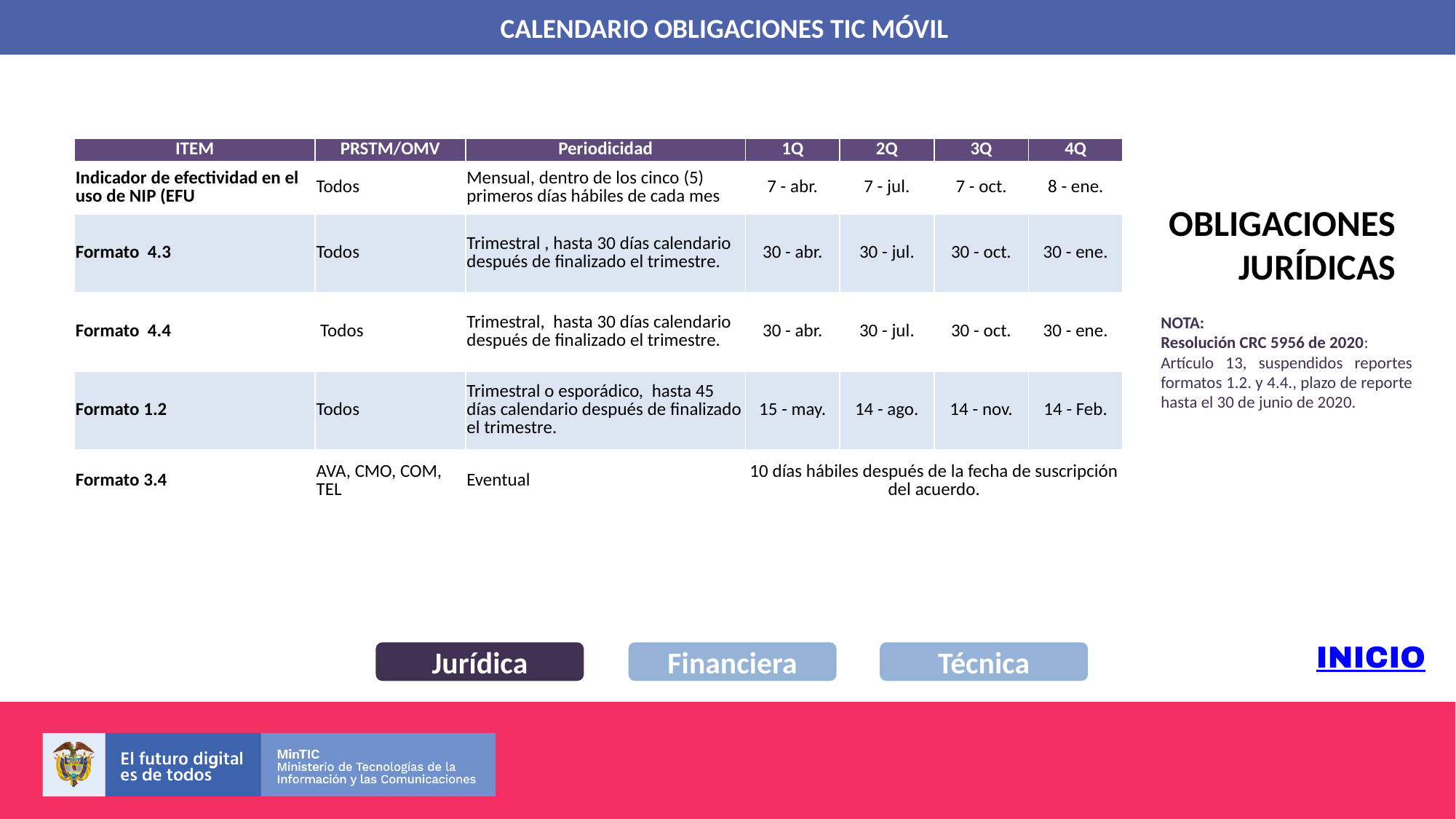

| ITEM | PRSTM/OMV | Periodicidad | 1Q | 2Q | 3Q | 4Q |
| --- | --- | --- | --- | --- | --- | --- |
| Indicador de efectividad en el uso de NIP (EFU | Todos | Mensual, dentro de los cinco (5) primeros días hábiles de cada mes | 7 - abr. | 7 - jul. | 7 - oct. | 8 - ene. |
| Formato 4.3 | Todos | Trimestral , hasta 30 días calendario después de finalizado el trimestre. | 30 - abr. | 30 - jul. | 30 - oct. | 30 - ene. |
| Formato 4.4 | Todos | Trimestral, hasta 30 días calendario después de finalizado el trimestre. | 30 - abr. | 30 - jul. | 30 - oct. | 30 - ene. |
| Formato 1.2 | Todos | Trimestral o esporádico, hasta 45 días calendario después de finalizado el trimestre. | 15 - may. | 14 - ago. | 14 - nov. | 14 - Feb. |
| Formato 3.4 | AVA, CMO, COM, TEL | Eventual | 10 días hábiles después de la fecha de suscripción del acuerdo. |  |  |  |
OBLIGACIONES JURÍDICAS
NOTA:
Resolución CRC 5956 de 2020:
Artículo 13, suspendidos reportes formatos 1.2. y 4.4., plazo de reporte hasta el 30 de junio de 2020.
INICIO

Jurídica
Financiera
Técnica